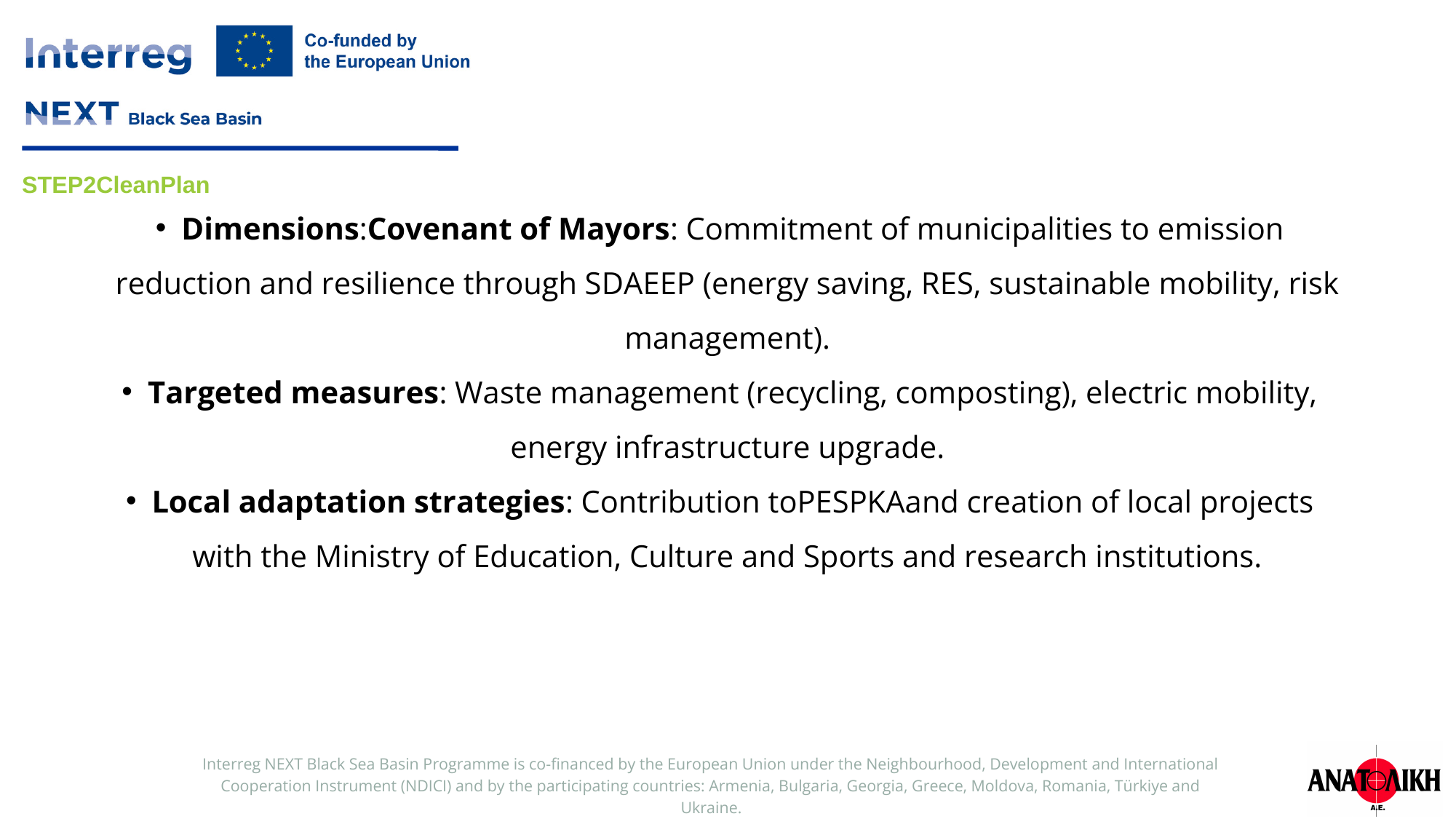

Dimensions:Covenant of Mayors: Commitment of municipalities to emission reduction and resilience through SDAEEP (energy saving, RES, sustainable mobility, risk management).
Targeted measures: Waste management (recycling, composting), electric mobility, energy infrastructure upgrade.
Local adaptation strategies: Contribution toPESPKAand creation of local projects with the Ministry of Education, Culture and Sports and research institutions.